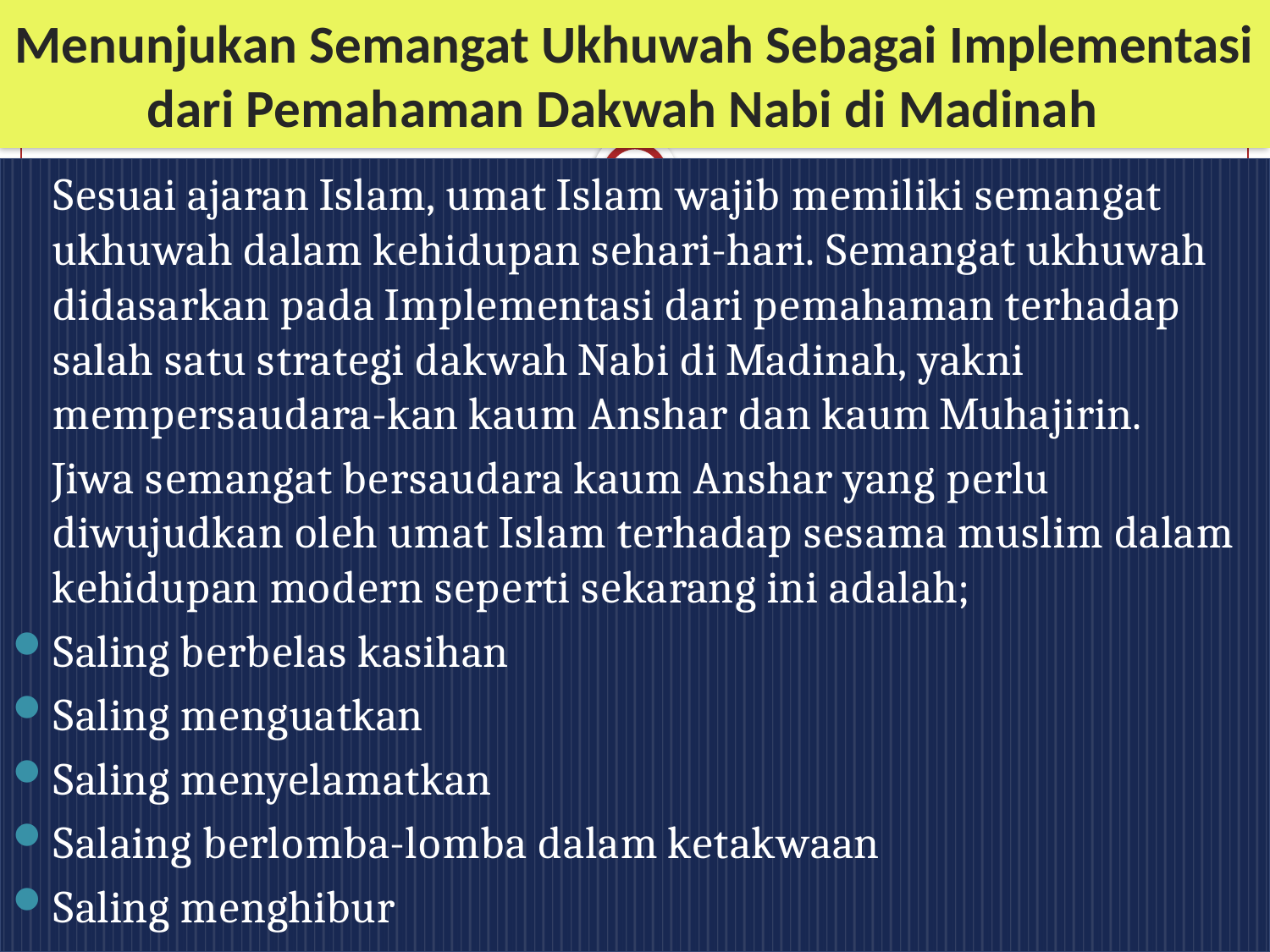

# Menunjukan Semangat Ukhuwah Sebagai Implementasi dari Pemahaman Dakwah Nabi di Madinah
		Sesuai ajaran Islam, umat Islam wajib memiliki semangat ukhuwah dalam kehidupan sehari-hari. Semangat ukhuwah didasarkan pada Implementasi dari pemahaman terhadap salah satu strategi dakwah Nabi di Madinah, yakni mempersaudara-kan kaum Anshar dan kaum Muhajirin.
		Jiwa semangat bersaudara kaum Anshar yang perlu diwujudkan oleh umat Islam terhadap sesama muslim dalam kehidupan modern seperti sekarang ini adalah;
Saling berbelas kasihan
Saling menguatkan
Saling menyelamatkan
Salaing berlomba-lomba dalam ketakwaan
Saling menghibur